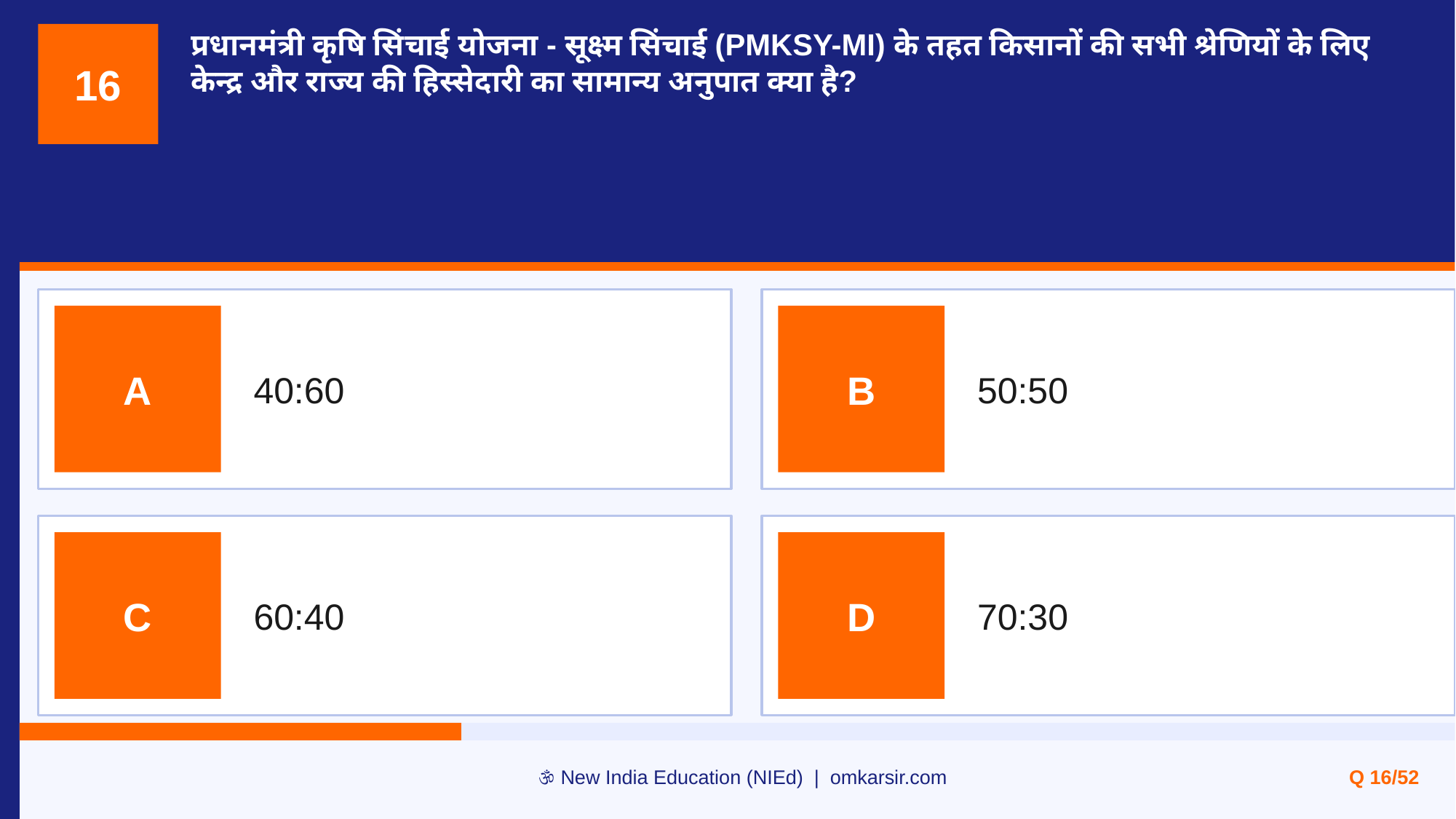

प्रधानमंत्री कृषि सिंचाई योजना - सूक्ष्म सिंचाई (PMKSY-MI) के तहत किसानों की सभी श्रेणियों के लिए केन्द्र और राज्य की हिस्सेदारी का सामान्य अनुपात क्या है?
16

40:60
50:50
A
B

60:40
70:30
C
D

🕉️ New India Education (NIEd)  |  omkarsir.com
Q 16/52